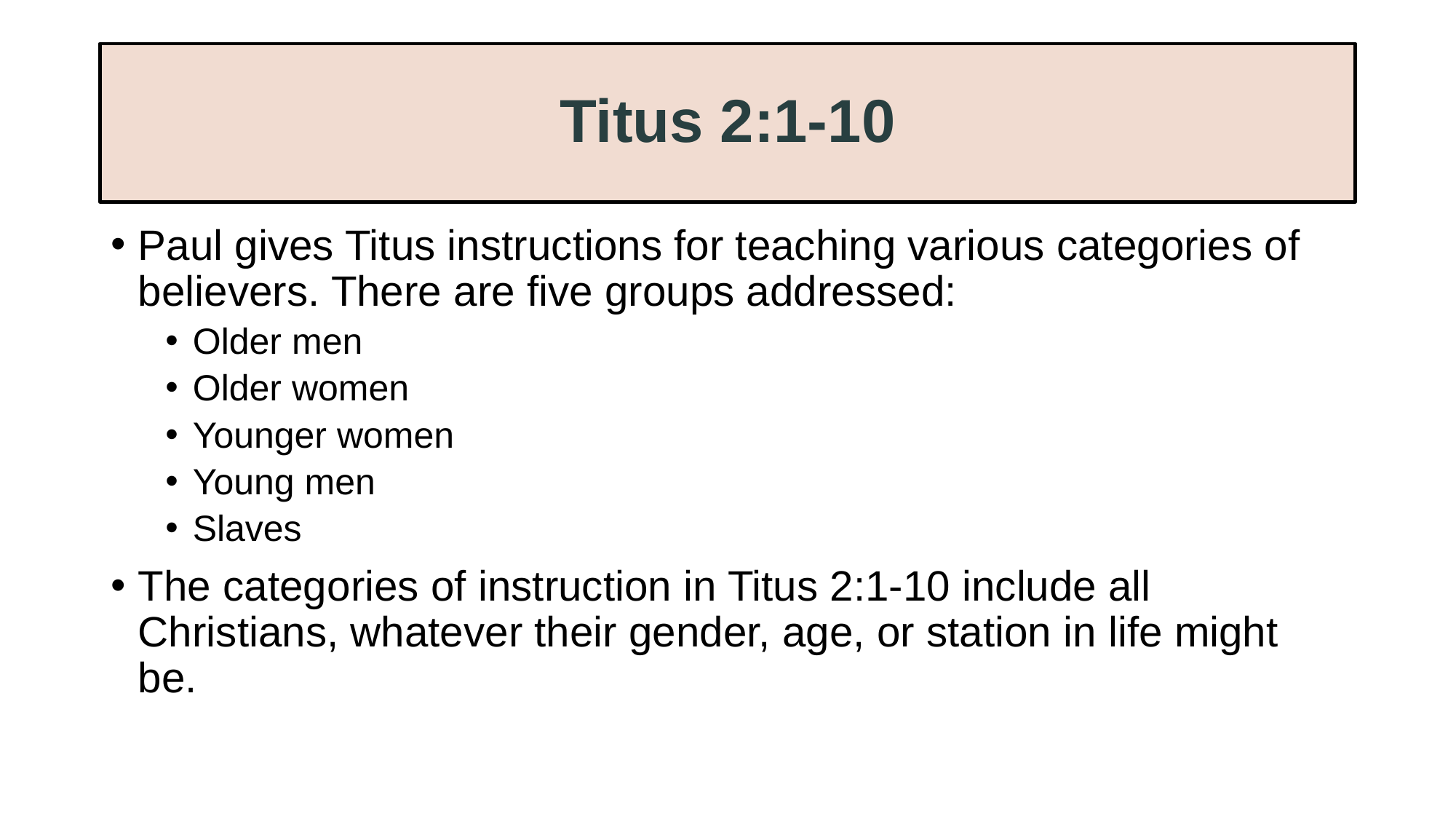

# Titus 2:1-10
Paul gives Titus instructions for teaching various categories of believers. There are five groups addressed:
Older men
Older women
Younger women
Young men
Slaves
The categories of instruction in Titus 2:1-10 include all Christians, whatever their gender, age, or station in life might be.